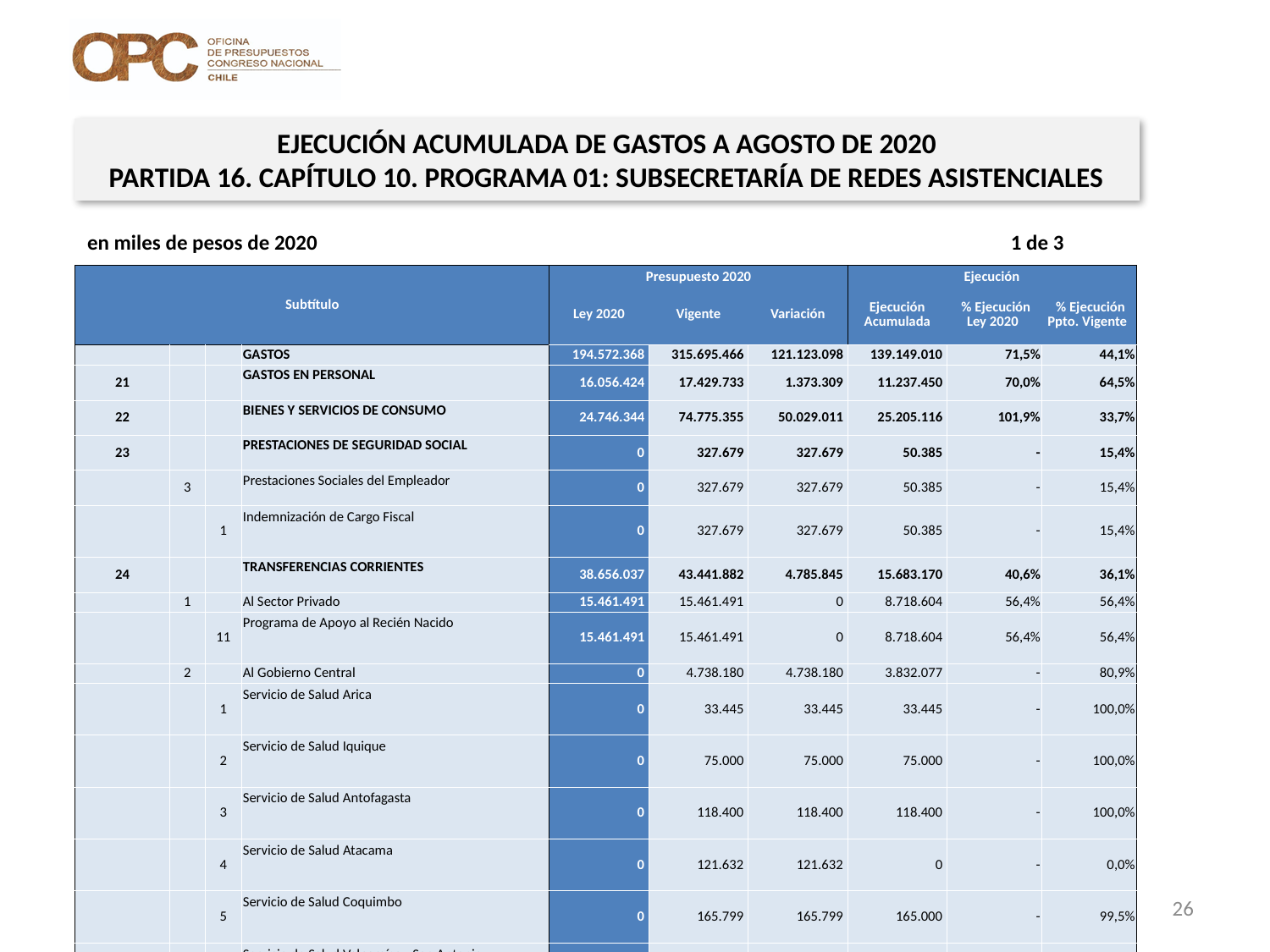

EJECUCIÓN ACUMULADA DE GASTOS A AGOSTO DE 2020
PARTIDA 16. CAPÍTULO 10. PROGRAMA 01: SUBSECRETARÍA DE REDES ASISTENCIALES
en miles de pesos de 2020                                                                                                                                               1 de 3
| Subtítulo |  |  |  | Presupuesto 2020 |  |  | Ejecución |  |  |
| --- | --- | --- | --- | --- | --- | --- | --- | --- | --- |
|  |  |  |  | Ley 2020 | Vigente | Variación | Ejecución Acumulada | % Ejecución Ley 2020 | % Ejecución Ppto. Vigente |
|  |  |  | GASTOS | 194.572.368 | 315.695.466 | 121.123.098 | 139.149.010 | 71,5% | 44,1% |
| 21 |  |  | GASTOS EN PERSONAL | 16.056.424 | 17.429.733 | 1.373.309 | 11.237.450 | 70,0% | 64,5% |
| 22 |  |  | BIENES Y SERVICIOS DE CONSUMO | 24.746.344 | 74.775.355 | 50.029.011 | 25.205.116 | 101,9% | 33,7% |
| 23 |  |  | PRESTACIONES DE SEGURIDAD SOCIAL | 0 | 327.679 | 327.679 | 50.385 | - | 15,4% |
|  | 3 |  | Prestaciones Sociales del Empleador | 0 | 327.679 | 327.679 | 50.385 | - | 15,4% |
|  |  | 1 | Indemnización de Cargo Fiscal | 0 | 327.679 | 327.679 | 50.385 | - | 15,4% |
| 24 |  |  | TRANSFERENCIAS CORRIENTES | 38.656.037 | 43.441.882 | 4.785.845 | 15.683.170 | 40,6% | 36,1% |
|  | 1 |  | Al Sector Privado | 15.461.491 | 15.461.491 | 0 | 8.718.604 | 56,4% | 56,4% |
|  |  | 11 | Programa de Apoyo al Recién Nacido | 15.461.491 | 15.461.491 | 0 | 8.718.604 | 56,4% | 56,4% |
|  | 2 |  | Al Gobierno Central | 0 | 4.738.180 | 4.738.180 | 3.832.077 | - | 80,9% |
|  |  | 1 | Servicio de Salud Arica | 0 | 33.445 | 33.445 | 33.445 | - | 100,0% |
|  |  | 2 | Servicio de Salud Iquique | 0 | 75.000 | 75.000 | 75.000 | - | 100,0% |
|  |  | 3 | Servicio de Salud Antofagasta | 0 | 118.400 | 118.400 | 118.400 | - | 100,0% |
|  |  | 4 | Servicio de Salud Atacama | 0 | 121.632 | 121.632 | 0 | - | 0,0% |
|  |  | 5 | Servicio de Salud Coquimbo | 0 | 165.799 | 165.799 | 165.000 | - | 99,5% |
|  |  | 6 | Servicio de Salud Valparaíso - San Antonio | 0 | 207.897 | 207.897 | 206.571 | - | 99,4% |
|  |  | 7 | Servicio de Salud Viña del Mar - Quillota | 0 | 157.675 | 157.675 | 0 | - | 0,0% |
|  |  | 8 | Servicio de Salud Aconcagua | 0 | 37.000 | 37.000 | 37.000 | - | 100,0% |
|  |  | 9 | Servicio de Salud Libertador General Bernardo O'Higgins | 0 | 379.310 | 379.310 | 0 | - | 0,0% |
|  |  | 10 | Servicio de Salud Maule | 0 | 169.000 | 169.000 | 169.000 | - | 100,0% |
|  |  | 11 | Servicio de Salud Ñuble | 0 | 122.842 | 122.842 | 122.842 | - | 100,0% |
|  |  | 12 | Servicio de Salud Concepción | 0 | 345.000 | 345.000 | 345.000 | - | 100,0% |
|  |  | 13 | Servicio de Salud Talcahuano | 0 | 230.000 | 230.000 | 230.000 | - | 100,0% |
|  |  | 14 | Servicio de Salud Bío - Bío | 0 | 150.010 | 150.010 | 150.000 | - | 100,0% |
|  |  | 15 | Servicio de Salud Arauco | 0 | 85.000 | 85.000 | 0 | - | 0,0% |
|  |  | 16 | Servicio de Salud Araucanía Norte | 0 | 49.000 | 49.000 | 49.000 | - | 100,0% |
26